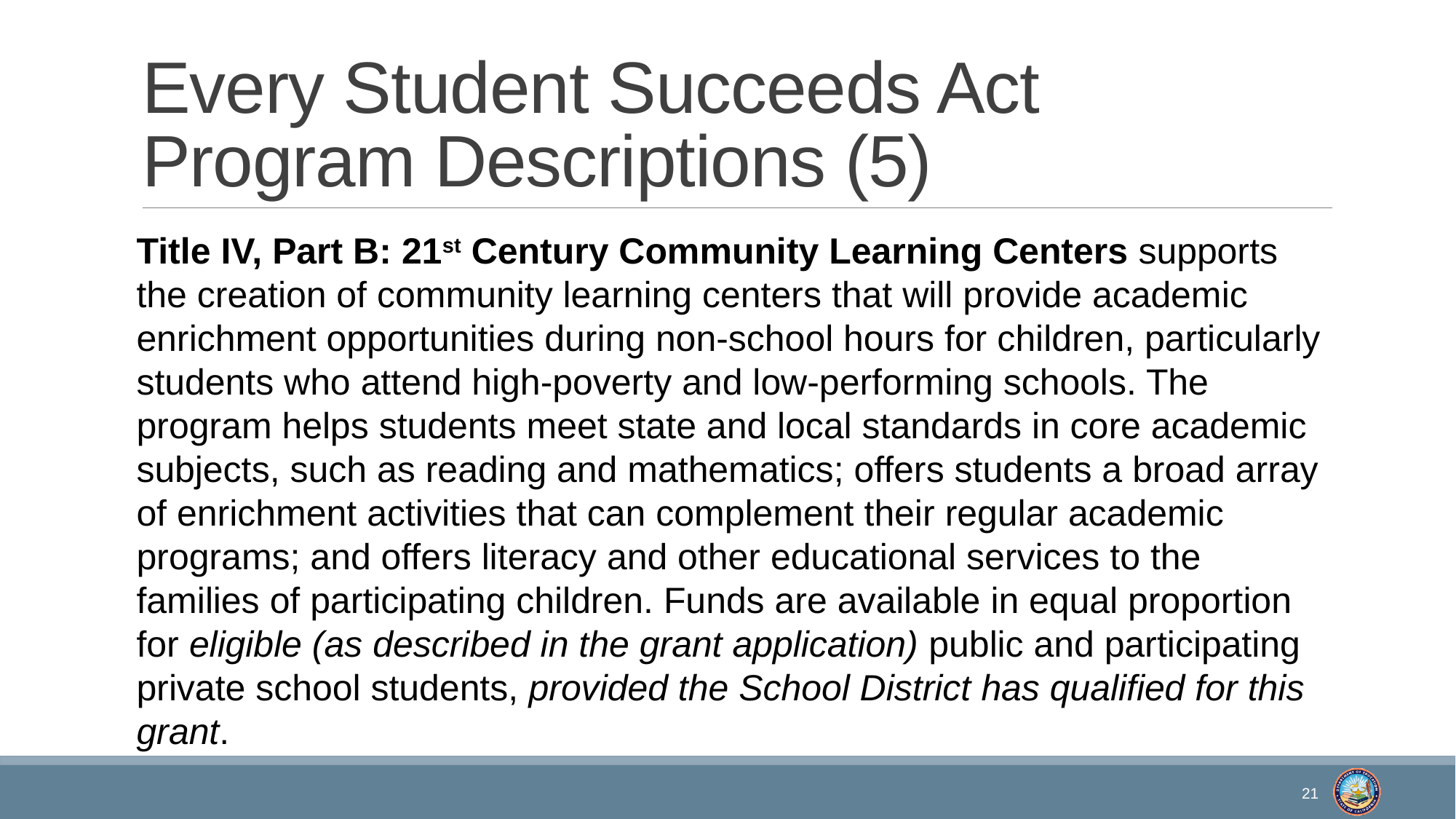

# Every Student Succeeds Act Program Descriptions (5)
Title IV, Part B: 21st Century Community Learning Centers supports the creation of community learning centers that will provide academic enrichment opportunities during non-school hours for children, particularly students who attend high-poverty and low-performing schools. The program helps students meet state and local standards in core academic subjects, such as reading and mathematics; offers students a broad array of enrichment activities that can complement their regular academic programs; and offers literacy and other educational services to the families of participating children. Funds are available in equal proportion for eligible (as described in the grant application) public and participating private school students, provided the School District has qualified for this grant.

21